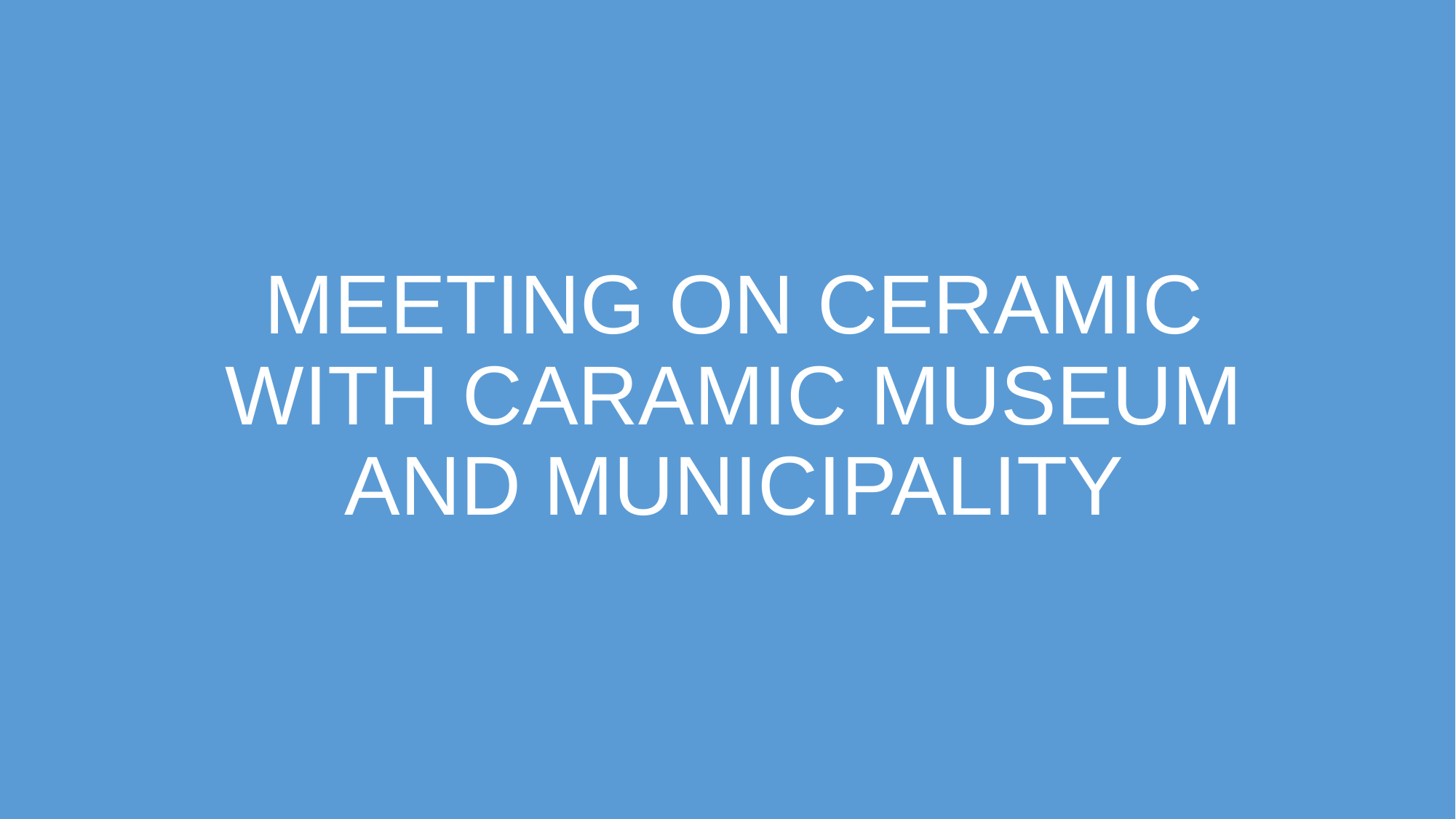

# MEETING ON CERAMIC WITH CARAMIC MUSEUM AND MUNICIPALITY